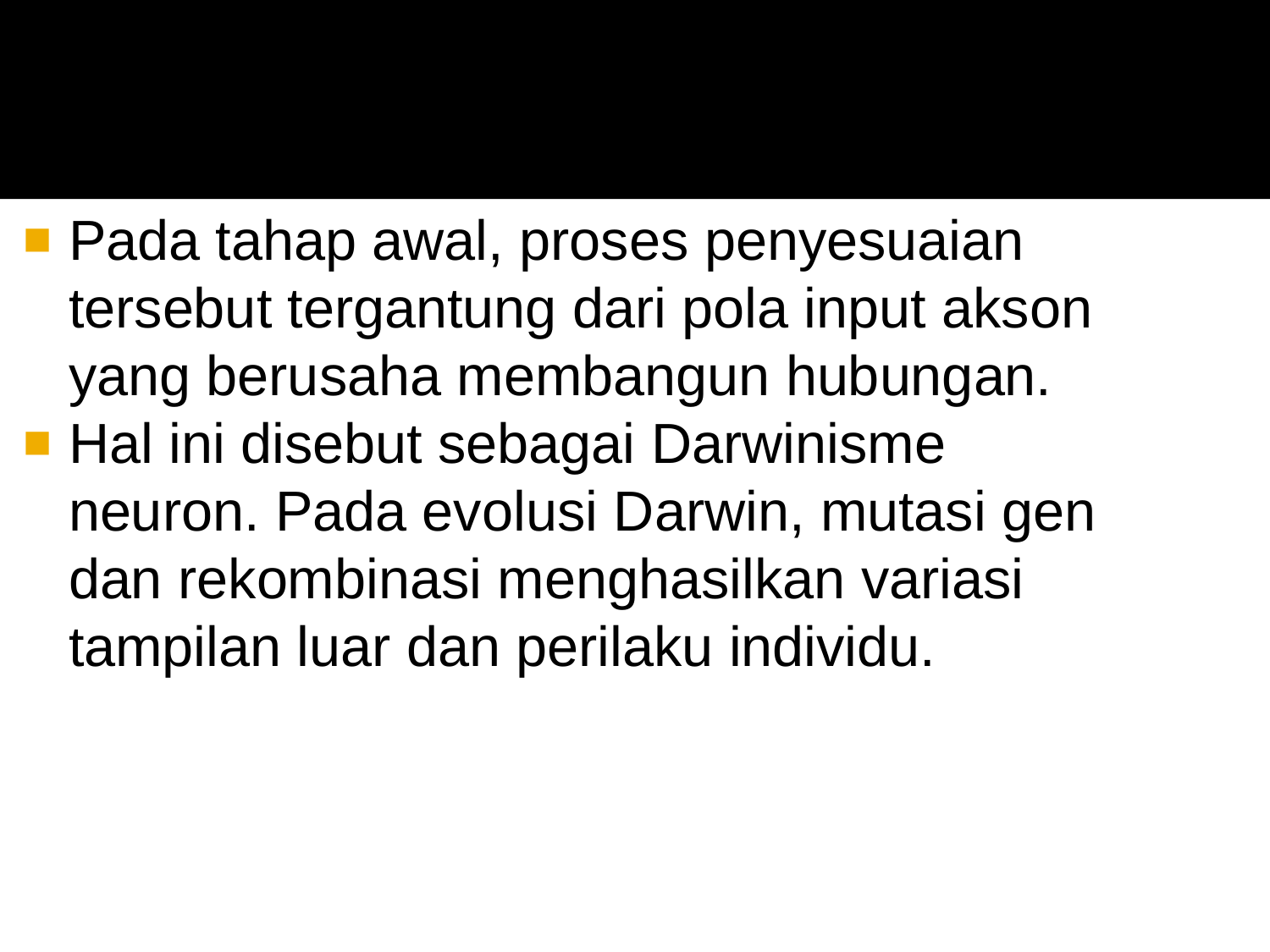

#
Pada tahap awal, proses penyesuaian tersebut tergantung dari pola input akson yang berusaha membangun hubungan.
Hal ini disebut sebagai Darwinisme neuron. Pada evolusi Darwin, mutasi gen dan rekombinasi menghasilkan variasi tampilan luar dan perilaku individu.